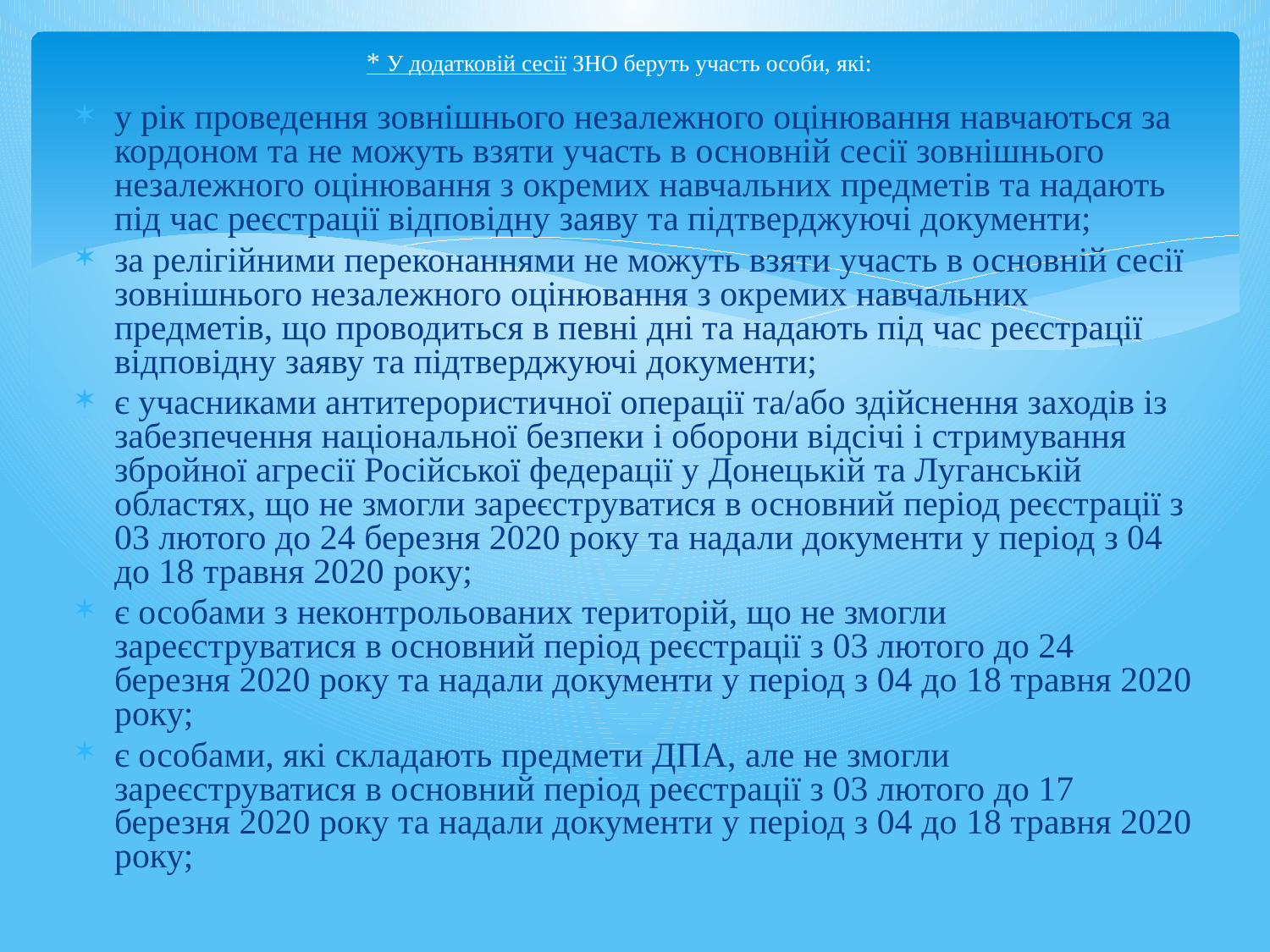

# * У додатковій сесії ЗНО беруть участь особи, які:
у рік проведення зовнішнього незалежного оцінювання навчаються за кордоном та не можуть взяти участь в основній сесії зовнішнього незалежного оцінювання з окремих навчальних предметів та надають під час реєстрації відповідну заяву та підтверджуючі документи;
за релігійними переконаннями не можуть взяти участь в основній сесії зовнішнього незалежного оцінювання з окремих навчальних предметів, що проводиться в певні дні та надають під час реєстрації відповідну заяву та підтверджуючі документи;
є учасниками антитерористичної операції та/або здійснення заходів із забезпечення національної безпеки і оборони відсічі і стримування збройної агресії Російської федерації у Донецькій та Луганській областях, що не змогли зареєструватися в основний період реєстрації з 03 лютого до 24 березня 2020 року та надали документи у період з 04 до 18 травня 2020 року;
є особами з неконтрольованих територій, що не змогли зареєструватися в основний період реєстрації з 03 лютого до 24 березня 2020 року та надали документи у період з 04 до 18 травня 2020 року;
є особами, які складають предмети ДПА, але не змогли зареєструватися в основний період реєстрації з 03 лютого до 17 березня 2020 року та надали документи у період з 04 до 18 травня 2020 року;